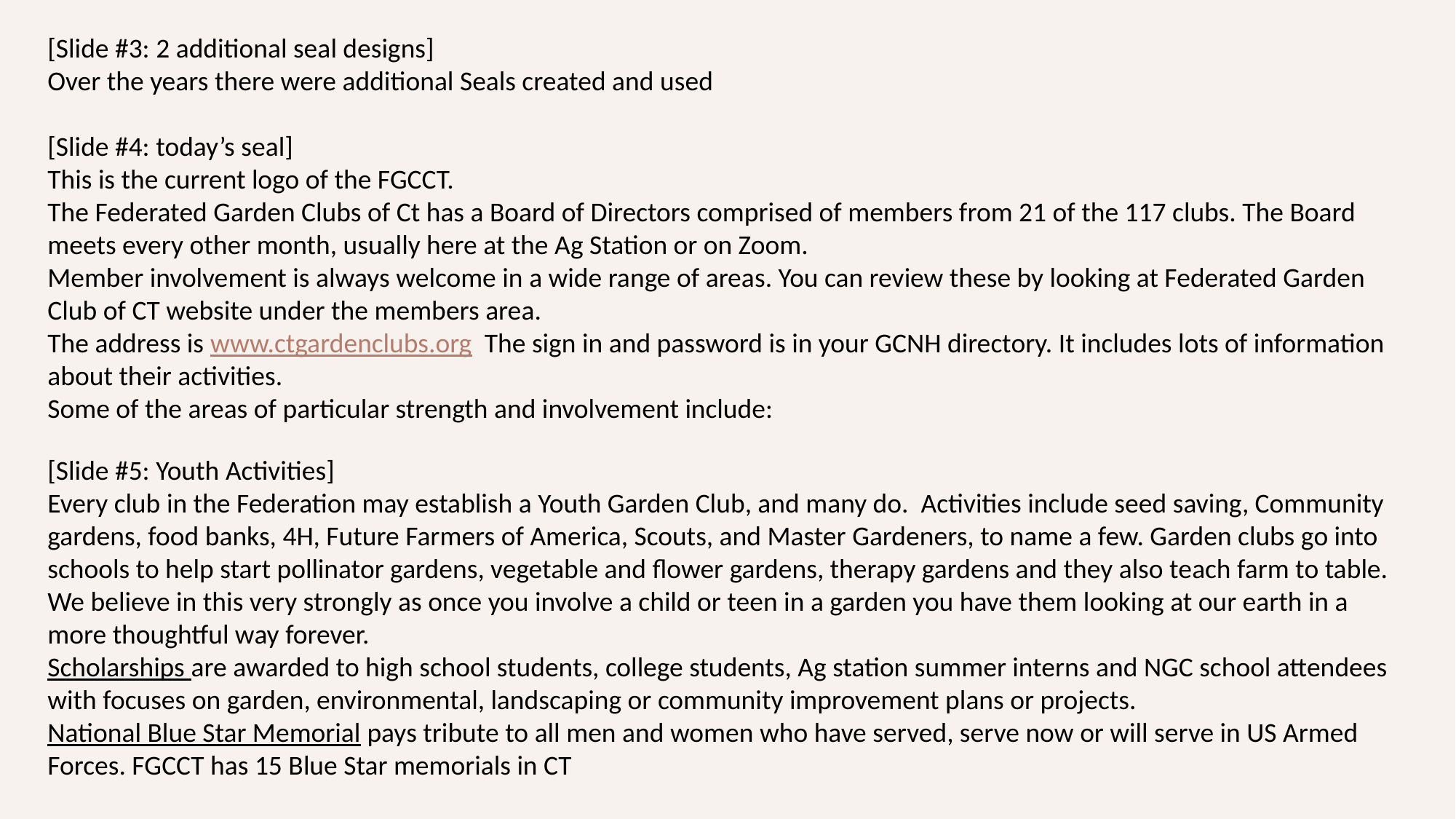

[Slide #3: 2 additional seal designs]
Over the years there were additional Seals created and used

[Slide #4: today’s seal]
This is the current logo of the FGCCT.
The Federated Garden Clubs of Ct has a Board of Directors comprised of members from 21 of the 117 clubs. The Board meets every other month, usually here at the Ag Station or on Zoom.
Member involvement is always welcome in a wide range of areas. You can review these by looking at Federated Garden Club of CT website under the members area.
The address is www.ctgardenclubs.org  The sign in and password is in your GCNH directory. It includes lots of information about their activities.
Some of the areas of particular strength and involvement include:

[Slide #5: Youth Activities]
Every club in the Federation may establish a Youth Garden Club, and many do.  Activities include seed saving, Community gardens, food banks, 4H, Future Farmers of America, Scouts, and Master Gardeners, to name a few. Garden clubs go into schools to help start pollinator gardens, vegetable and flower gardens, therapy gardens and they also teach farm to table. We believe in this very strongly as once you involve a child or teen in a garden you have them looking at our earth in a more thoughtful way forever.
Scholarships are awarded to high school students, college students, Ag station summer interns and NGC school attendees with focuses on garden, environmental, landscaping or community improvement plans or projects.
National Blue Star Memorial pays tribute to all men and women who have served, serve now or will serve in US Armed Forces. FGCCT has 15 Blue Star memorials in CT